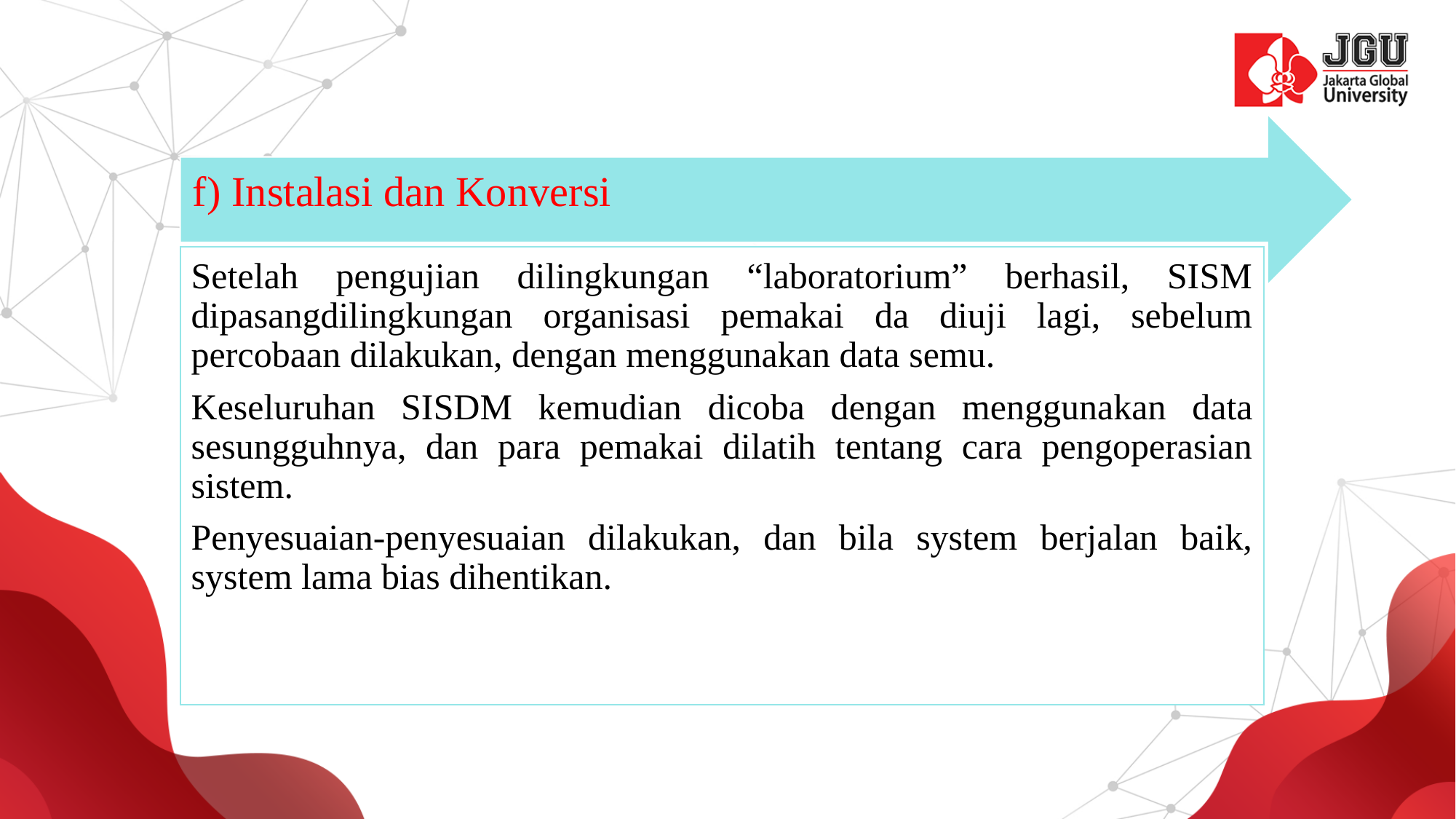

f) Instalasi dan Konversi
Setelah pengujian dilingkungan “laboratorium” berhasil, SISM dipasangdilingkungan organisasi pemakai da diuji lagi, sebelum percobaan dilakukan, dengan menggunakan data semu.
Keseluruhan SISDM kemudian dicoba dengan menggunakan data sesungguhnya, dan para pemakai dilatih tentang cara pengoperasian sistem.
Penyesuaian-penyesuaian dilakukan, dan bila system berjalan baik, system lama bias dihentikan.